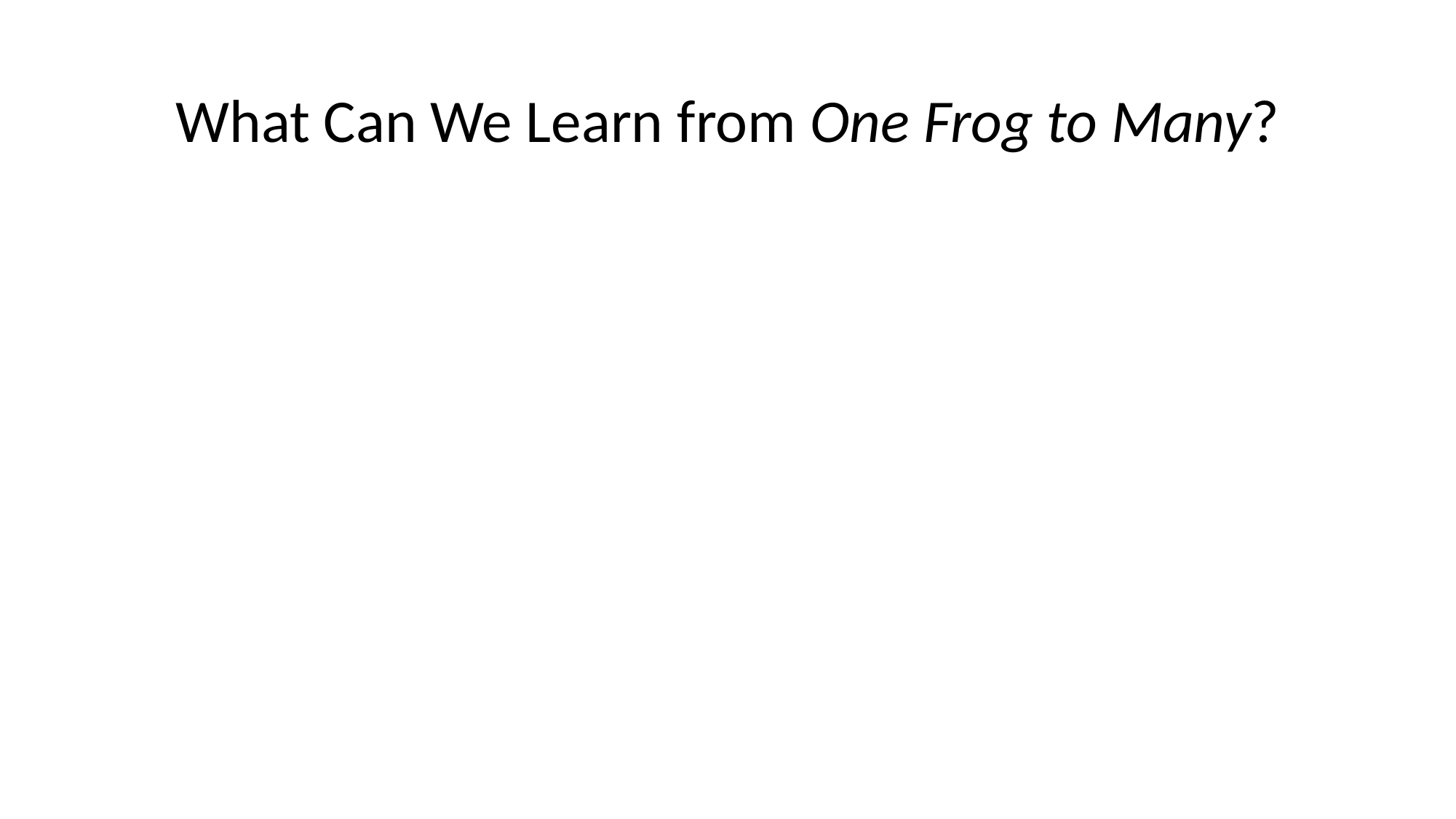

# What Can We Learn from One Frog to Many?